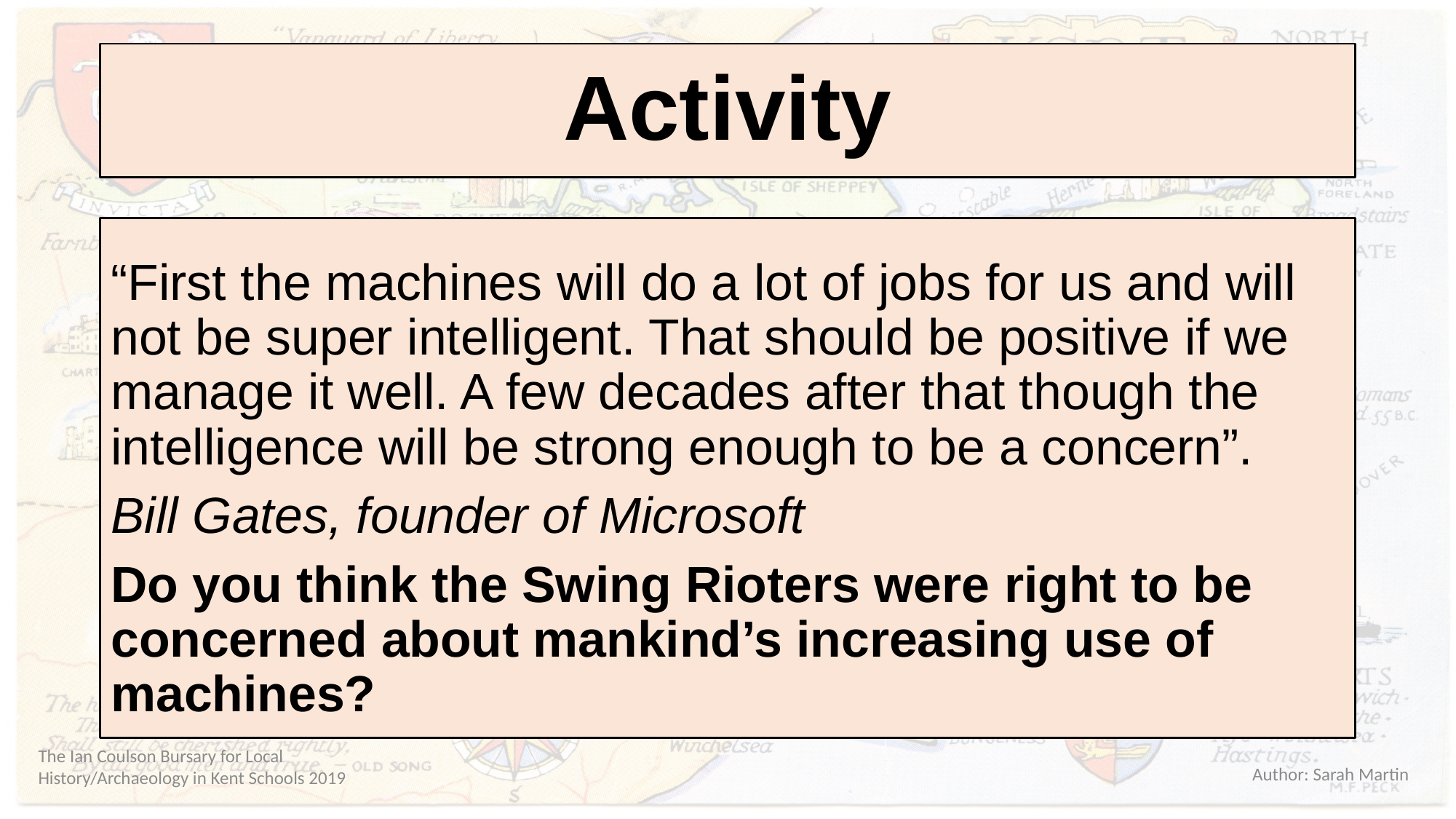

# Activity

“First the machines will do a lot of jobs for us and will not be super intelligent. That should be positive if we manage it well. A few decades after that though the intelligence will be strong enough to be a concern”.
Bill Gates, founder of Microsoft
Do you think the Swing Rioters were right to be concerned about mankind’s increasing use of machines?

The Ian Coulson Bursary for Local History/Archaeology in Kent Schools 2019

Author: Sarah Martin